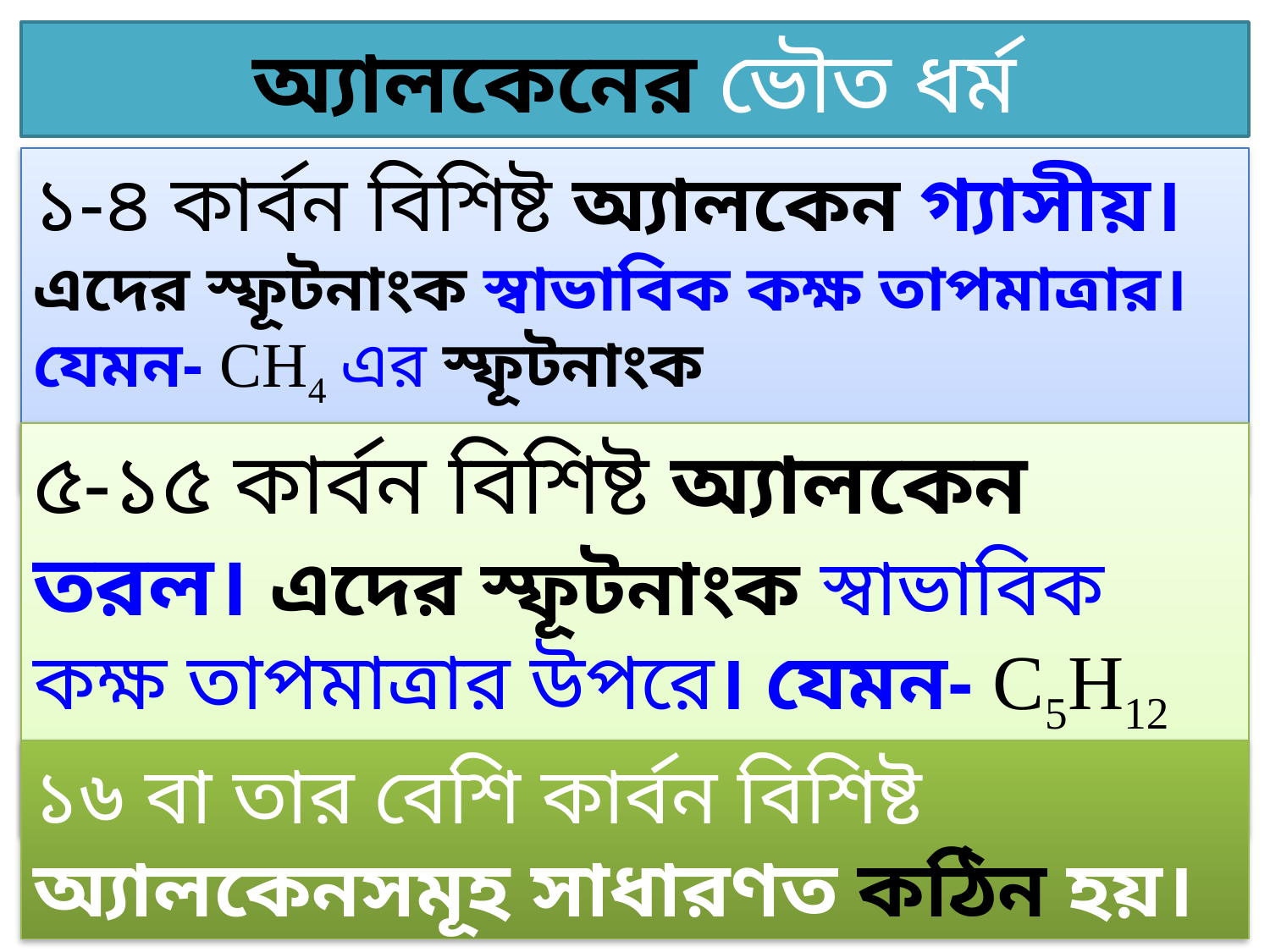

অ্যালকেনের ভৌত ধর্ম
১-৪ কার্বন বিশিষ্ট অ্যালকেন গ্যাসীয়। এদের স্ফূটনাংক স্বাভাবিক কক্ষ তাপমাত্রার। যেমন- CH4 এর স্ফূটনাংক
(-182.50C)।
৫-১৫ কার্বন বিশিষ্ট অ্যালকেন তরল। এদের স্ফূটনাংক স্বাভাবিক কক্ষ তাপমাত্রার উপরে। যেমন- C5H12 এর স্ফূটনাংক (360C)।
১৬ বা তার বেশি কার্বন বিশিষ্ট অ্যালকেনসমূহ সাধারণত কঠিন হয়।